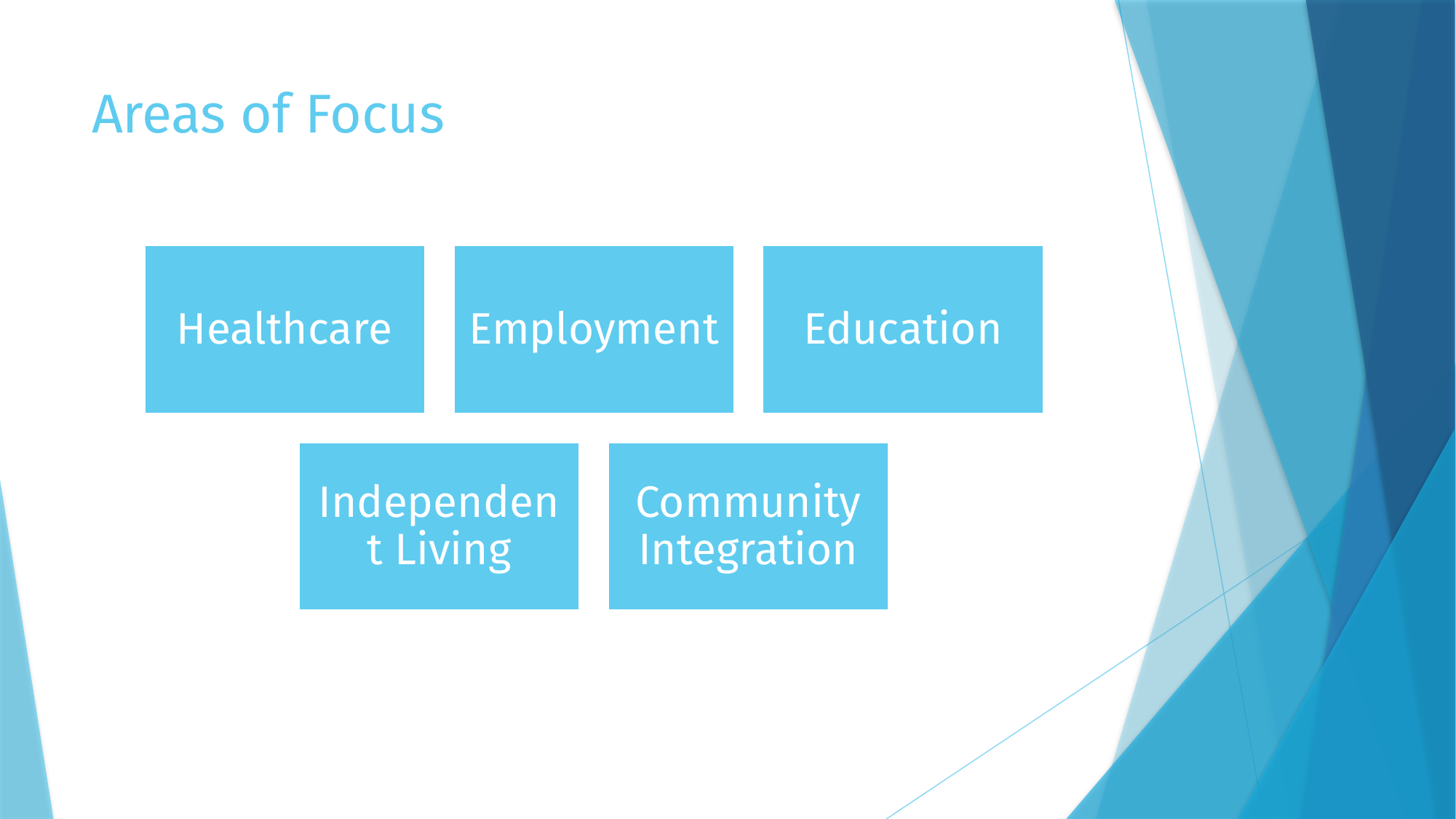

# Areas of Focus
Healthcare
Employment
Education
Independent Living
Community Integration